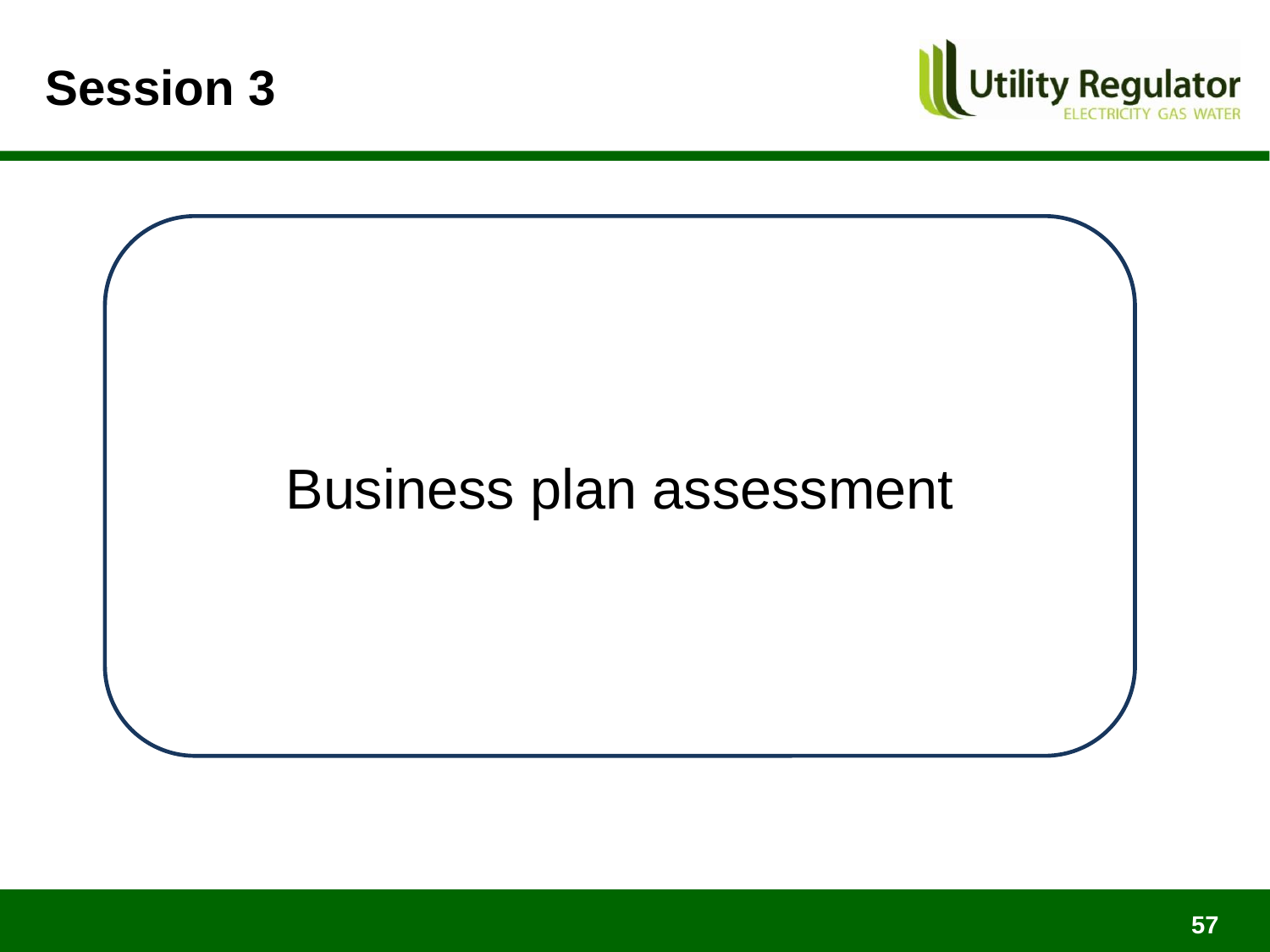

# Session 3
Business plan assessment
57